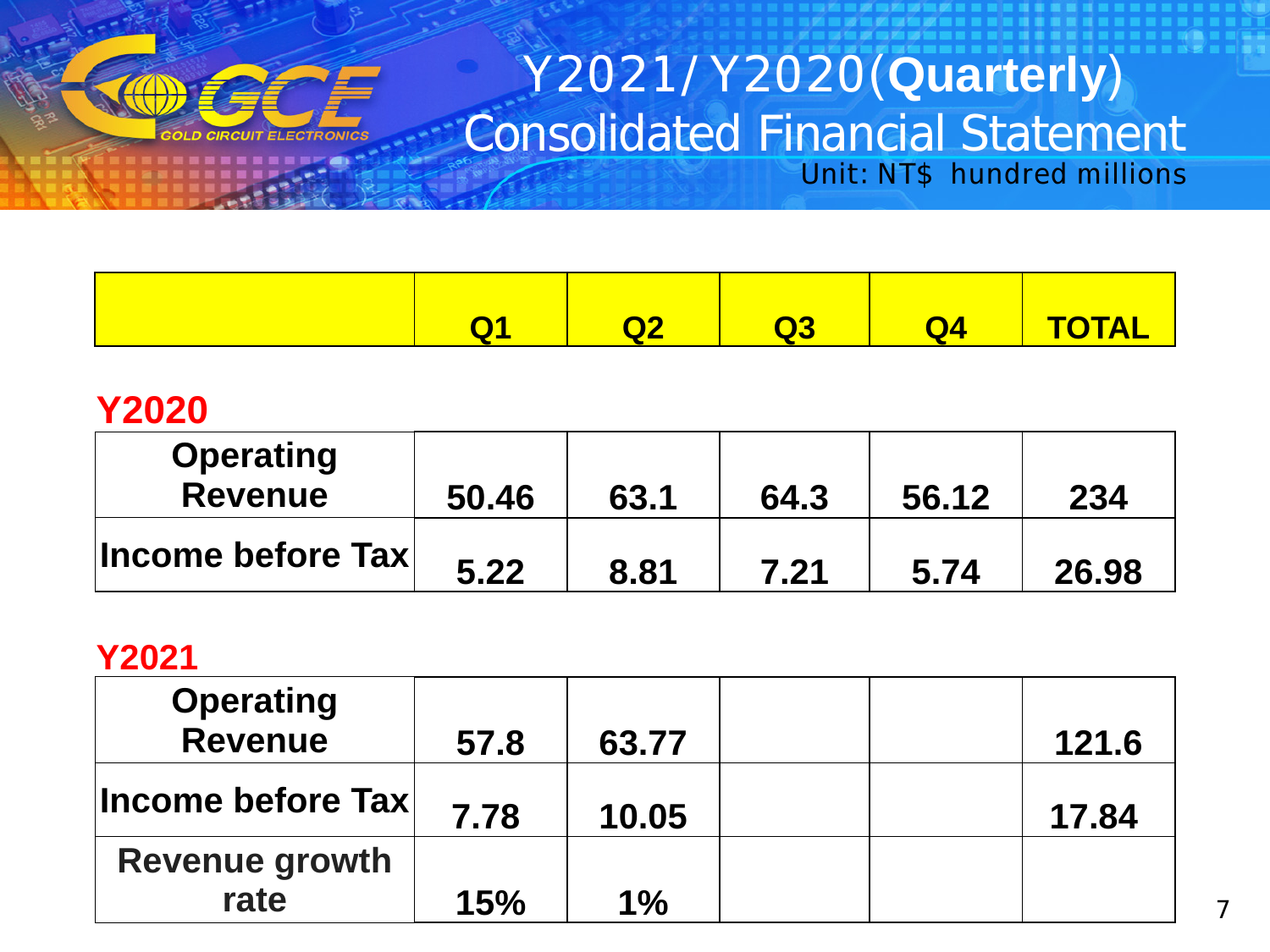

Y2021/Y2020(Quarterly)
Consolidated Financial Statement
          Unit: NT$  hundred millions

|  | Q1 | Q2 | Q3 | Q4 | TOTAL |
| --- | --- | --- | --- | --- | --- |
| Y2020 |  |  |  |  |  |
| Operating Revenue | 50.46 | 63.1 | 64.3 | 56.12 | 234 |
| Income before Tax | 5.22 | 8.81 | 7.21 | 5.74 | 26.98 |
| Y2021 |  |  |  |  |  |
| Operating Revenue | 57.8 | 63.77 |  |  | 121.6 |
| Income before Tax | 7.78 | 10.05 |  |  | 17.84 |
| Revenue growth rate | 15% | 1% |  |  |  |

7